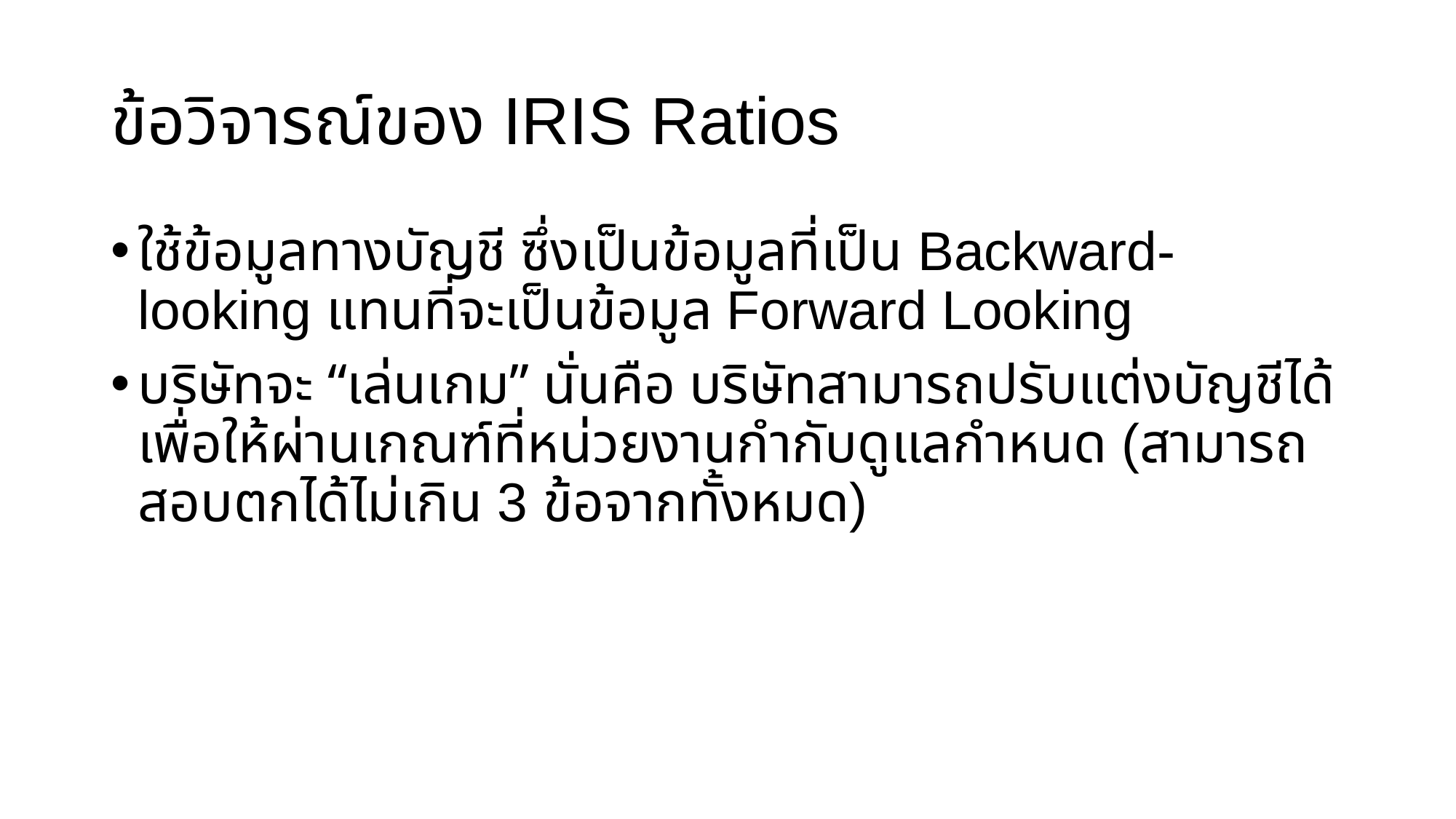

# ข้อวิจารณ์ของ IRIS Ratios
ใช้ข้อมูลทางบัญชี ซึ่งเป็นข้อมูลที่เป็น Backward-looking แทนที่จะเป็นข้อมูล Forward Looking
บริษัทจะ “เล่นเกม” นั่นคือ บริษัทสามารถปรับแต่งบัญชีได้ เพื่อให้ผ่านเกณฑ์ที่หน่วยงานกำกับดูแลกำหนด (สามารถสอบตกได้ไม่เกิน 3 ข้อจากทั้งหมด)